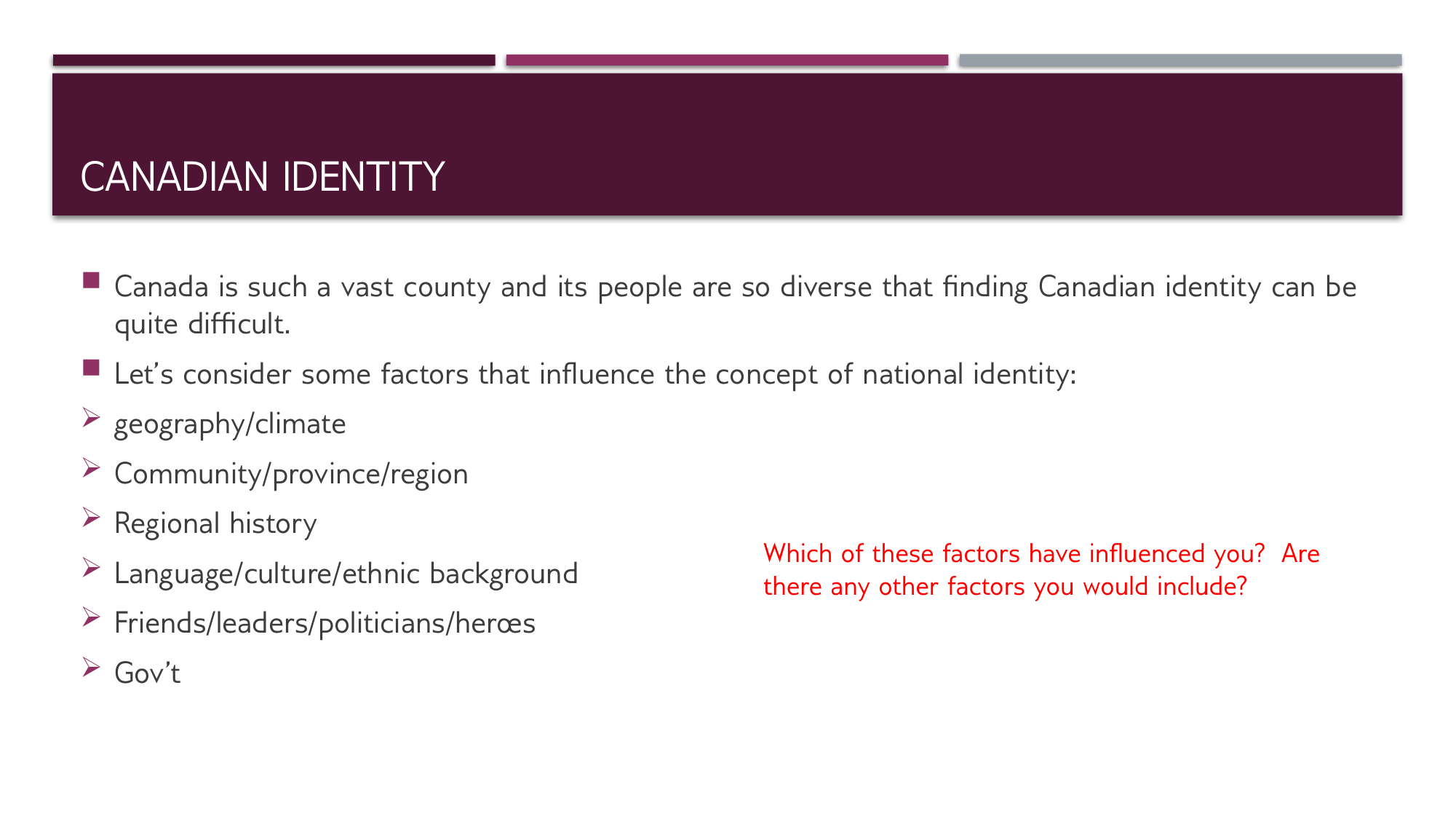

# Canadian Identity
Canada is such a vast county and its people are so diverse that finding Canadian identity can be quite difficult.
Let’s consider some factors that influence the concept of national identity:
geography/climate
Community/province/region
Regional history
Language/culture/ethnic background
Friends/leaders/politicians/heroes
Gov’t

Which of these factors have influenced you?  Are there any other factors you would include?